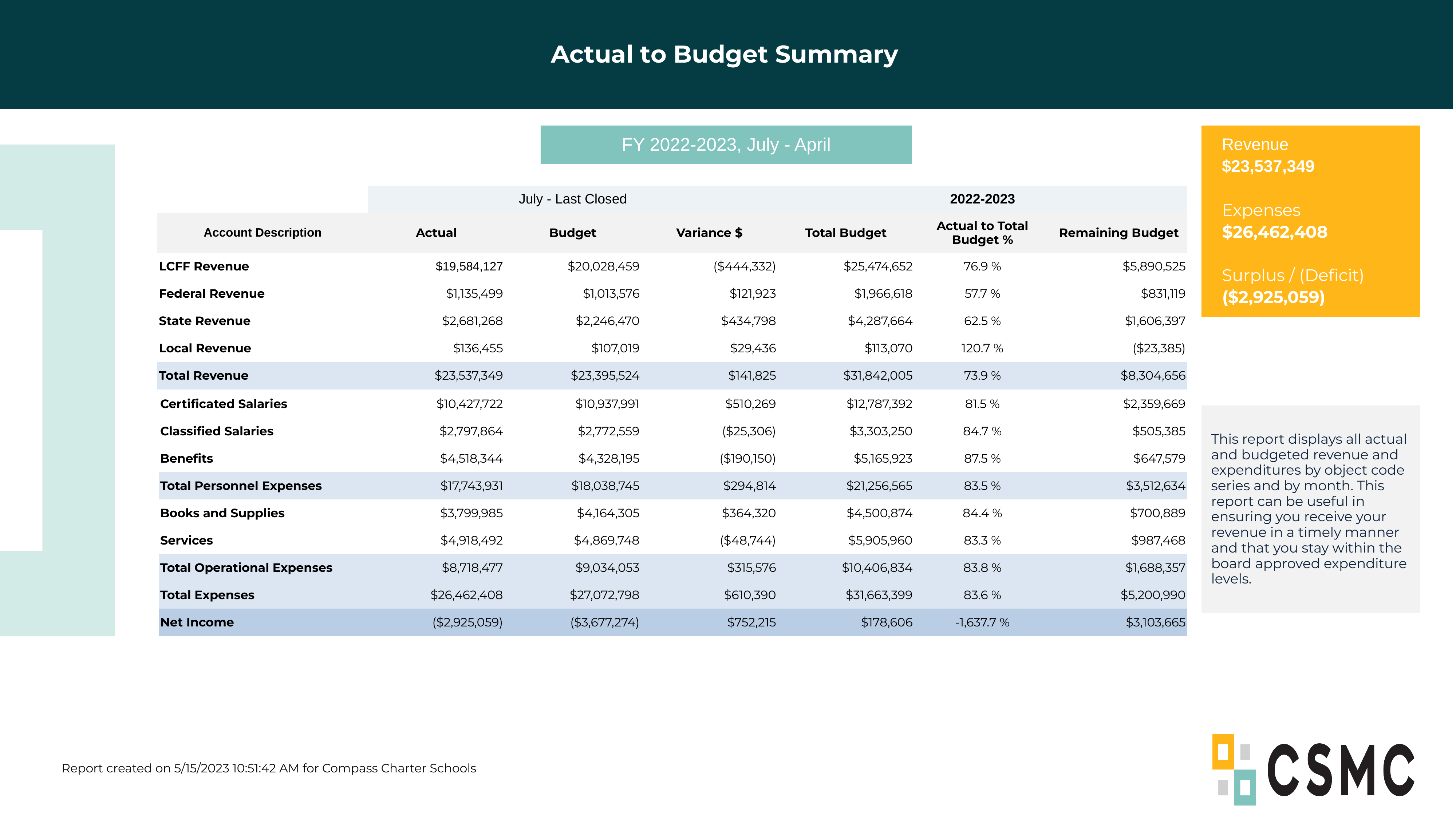

Actual to Budget Summary

FY 2022-2023, July - April

| Revenue |
| --- |
| $23,537,349 |
|  |
| Expenses |
| $26,462,408 |
|  |
| Surplus / (Deficit) |
| ($2,925,059) |

|  | July - Last Closed |  |  | 2022-2023 |  |  |
| --- | --- | --- | --- | --- | --- | --- |
| Account Description | Actual | Budget | Variance $ | Total Budget | Actual to Total Budget % | Remaining Budget |
| LCFF Revenue | $19,584,127 | $20,028,459 | ($444,332) | $25,474,652 | 76.9 % | $5,890,525 |
| Federal Revenue | $1,135,499 | $1,013,576 | $121,923 | $1,966,618 | 57.7 % | $831,119 |
| State Revenue | $2,681,268 | $2,246,470 | $434,798 | $4,287,664 | 62.5 % | $1,606,397 |
| Local Revenue | $136,455 | $107,019 | $29,436 | $113,070 | 120.7 % | ($23,385) |
| Total Revenue | $23,537,349 | $23,395,524 | $141,825 | $31,842,005 | 73.9 % | $8,304,656 |
| Certificated Salaries | $10,427,722 | $10,937,991 | $510,269 | $12,787,392 | 81.5 % | $2,359,669 |
| --- | --- | --- | --- | --- | --- | --- |
| Classified Salaries | $2,797,864 | $2,772,559 | ($25,306) | $3,303,250 | 84.7 % | $505,385 |
| Benefits | $4,518,344 | $4,328,195 | ($190,150) | $5,165,923 | 87.5 % | $647,579 |
| Total Personnel Expenses | $17,743,931 | $18,038,745 | $294,814 | $21,256,565 | 83.5 % | $3,512,634 |
| Books and Supplies | $3,799,985 | $4,164,305 | $364,320 | $4,500,874 | 84.4 % | $700,889 |
| Services | $4,918,492 | $4,869,748 | ($48,744) | $5,905,960 | 83.3 % | $987,468 |
| Total Operational Expenses | $8,718,477 | $9,034,053 | $315,576 | $10,406,834 | 83.8 % | $1,688,357 |
| Total Expenses | $26,462,408 | $27,072,798 | $610,390 | $31,663,399 | 83.6 % | $5,200,990 |
| Net Income | ($2,925,059) | ($3,677,274) | $752,215 | $178,606 | -1,637.7 % | $3,103,665 |

This report displays all actual and budgeted revenue and expenditures by object code series and by month. This report can be useful in ensuring you receive your revenue in a timely manner and that you stay within the board approved expenditure levels.

Report created on 5/15/2023 10:51:42 AM for Compass Charter Schools